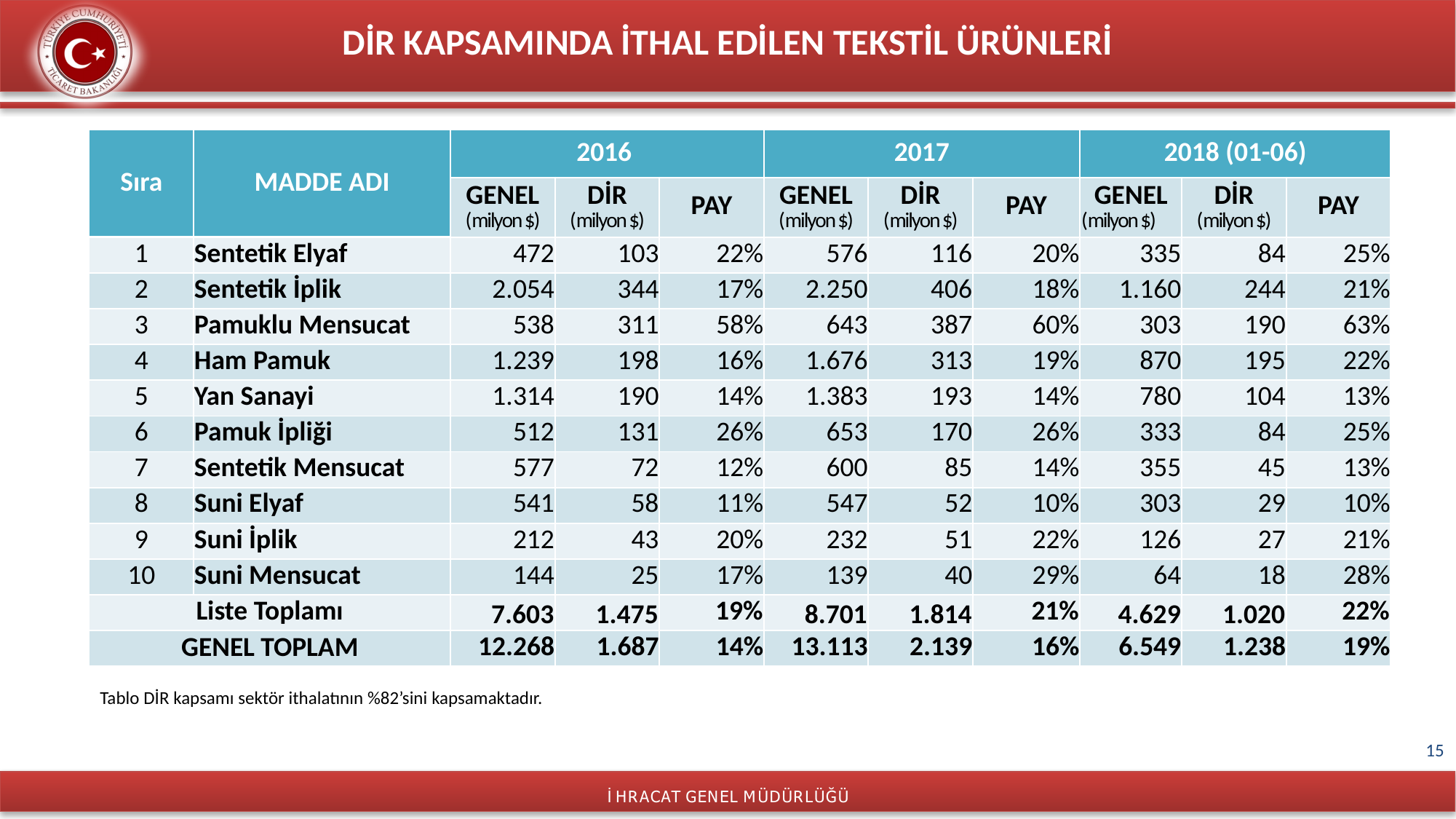

DİR KAPSAMINDA İTHAL EDİLEN TEKSTİL ÜRÜNLERİ
| Sıra | MADDE ADI | 2016 |  |  | 2017 |  |  | 2018 (01-06) |  |  |
| --- | --- | --- | --- | --- | --- | --- | --- | --- | --- | --- |
|  |  | GENEL (milyon $) | DİR (milyon $) | PAY | GENEL (milyon $) | DİR (milyon $) | PAY | GENEL (milyon $) | DİR (milyon $) | PAY |
| 1 | Sentetik Elyaf | 472 | 103 | 22% | 576 | 116 | 20% | 335 | 84 | 25% |
| 2 | Sentetik İplik | 2.054 | 344 | 17% | 2.250 | 406 | 18% | 1.160 | 244 | 21% |
| 3 | Pamuklu Mensucat | 538 | 311 | 58% | 643 | 387 | 60% | 303 | 190 | 63% |
| 4 | Ham Pamuk | 1.239 | 198 | 16% | 1.676 | 313 | 19% | 870 | 195 | 22% |
| 5 | Yan Sanayi | 1.314 | 190 | 14% | 1.383 | 193 | 14% | 780 | 104 | 13% |
| 6 | Pamuk İpliği | 512 | 131 | 26% | 653 | 170 | 26% | 333 | 84 | 25% |
| 7 | Sentetik Mensucat | 577 | 72 | 12% | 600 | 85 | 14% | 355 | 45 | 13% |
| 8 | Suni Elyaf | 541 | 58 | 11% | 547 | 52 | 10% | 303 | 29 | 10% |
| 9 | Suni İplik | 212 | 43 | 20% | 232 | 51 | 22% | 126 | 27 | 21% |
| 10 | Suni Mensucat | 144 | 25 | 17% | 139 | 40 | 29% | 64 | 18 | 28% |
| Liste Toplamı |  | 7.603 | 1.475 | 19% | 8.701 | 1.814 | 21% | 4.629 | 1.020 | 22% |
| GENEL TOPLAM |  | 12.268 | 1.687 | 14% | 13.113 | 2.139 | 16% | 6.549 | 1.238 | 19% |
Tablo DİR kapsamı sektör ithalatının %82’sini kapsamaktadır.
15